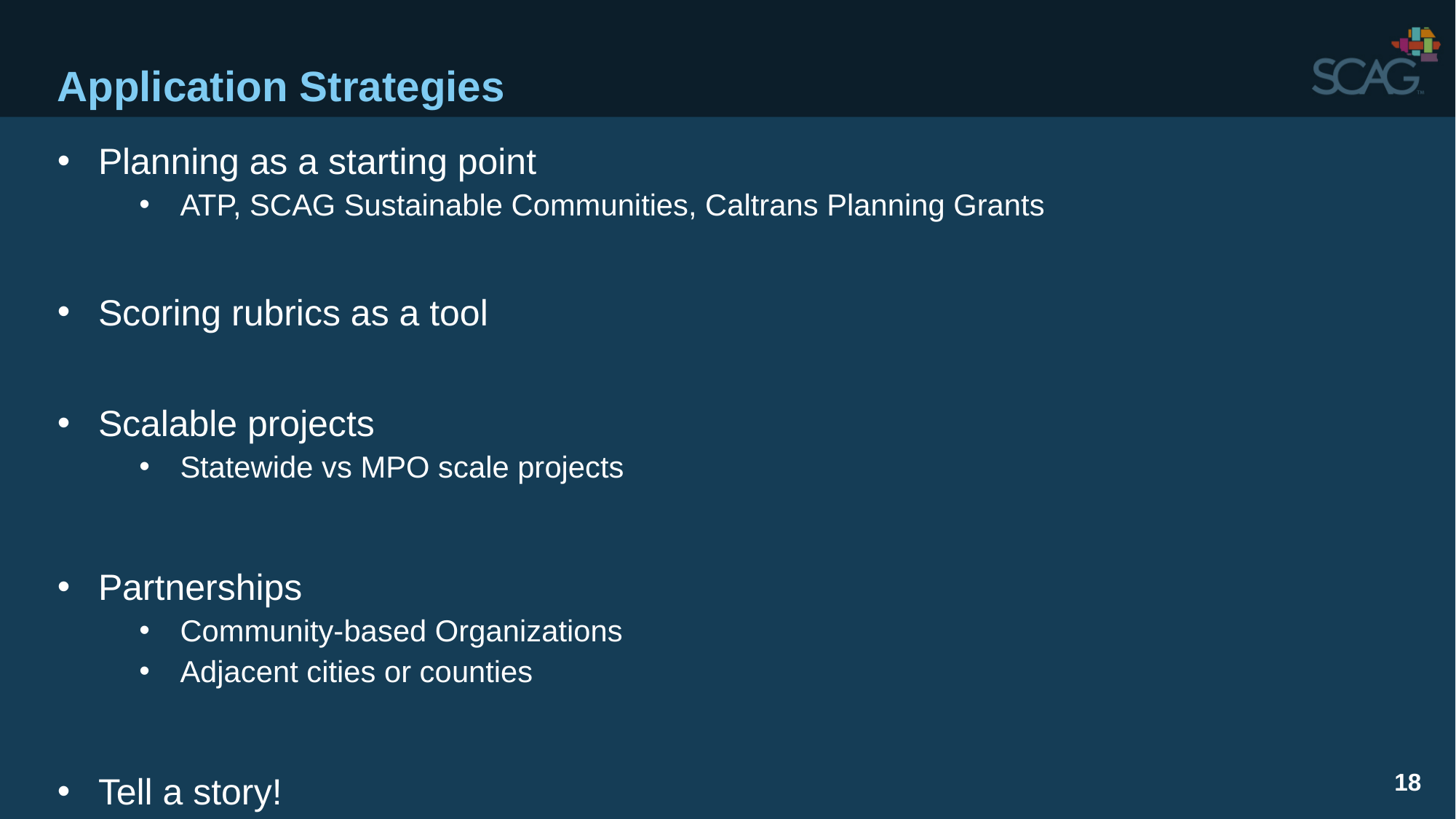

# Application Strategies
Planning as a starting point
ATP, SCAG Sustainable Communities, Caltrans Planning Grants

Scoring rubrics as a tool

Scalable projects
Statewide vs MPO scale projects

Partnerships
Community-based Organizations
Adjacent cities or counties

Tell a story!
Remember your audience

18